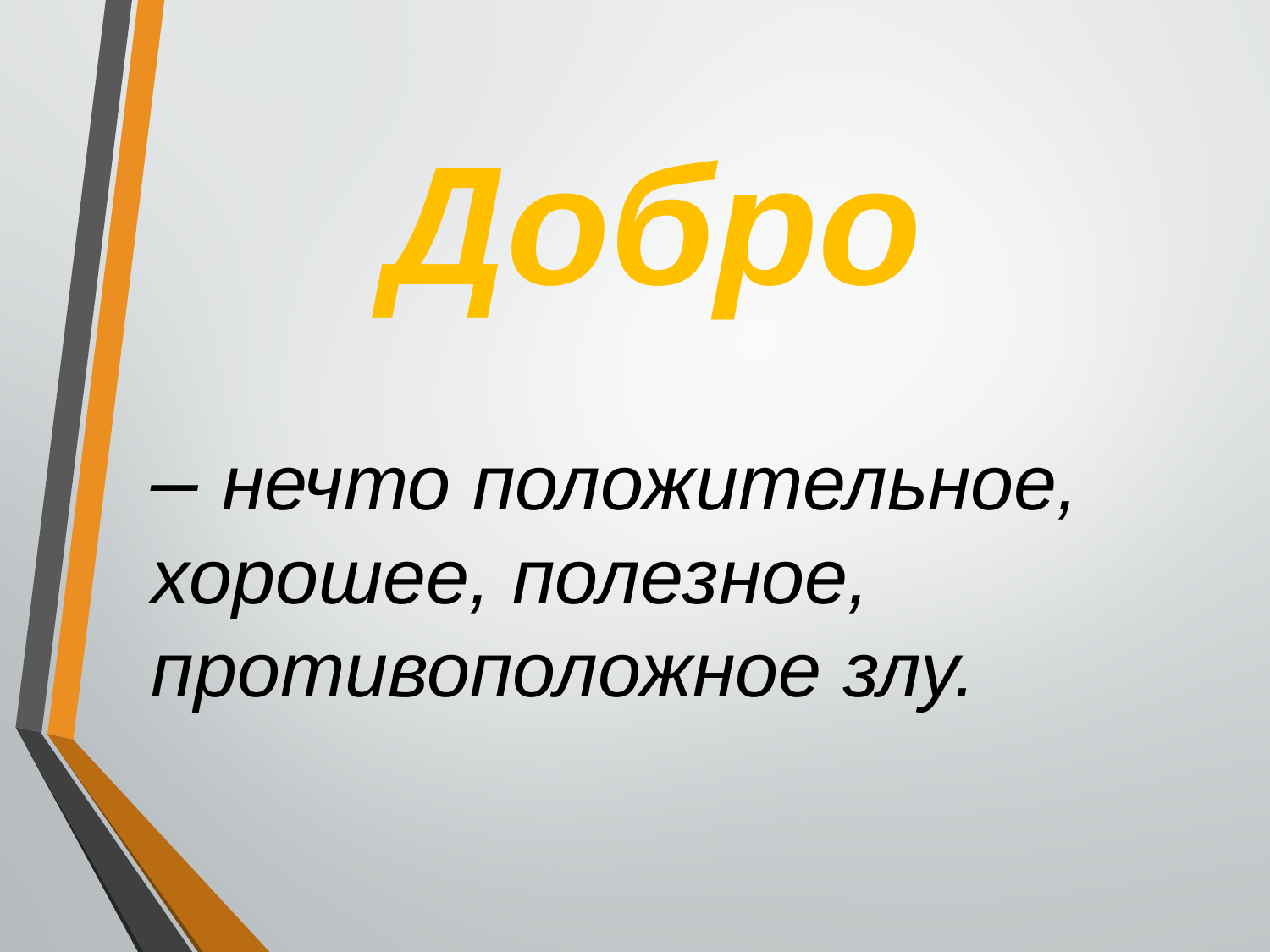

# Добро
– нечто положительное, хорошее, полезное, противоположное злу.